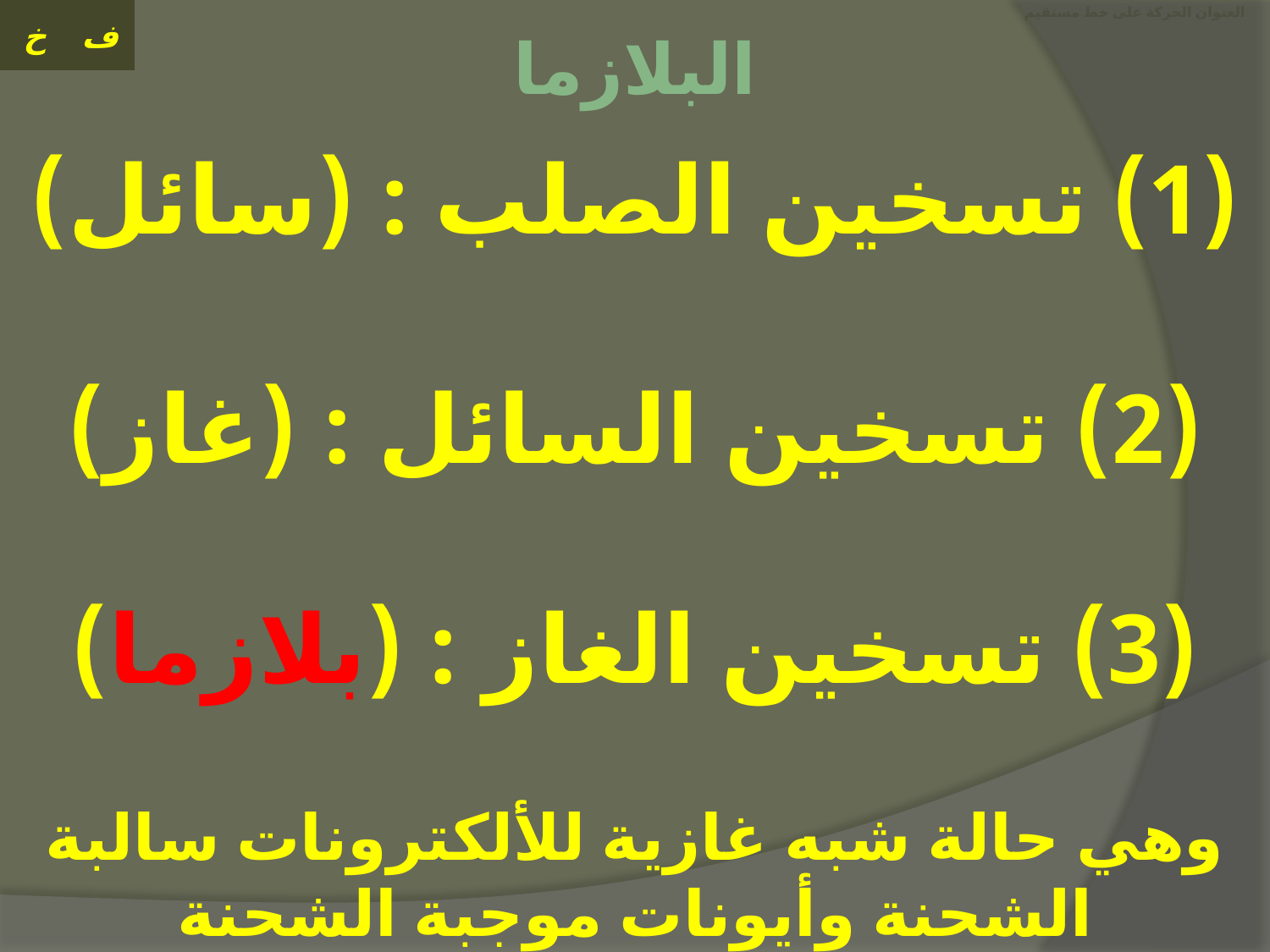

# العنوان الحركة على خط مستقيم
البلازما
(1) تسخين الصلب : (سائل)
(2) تسخين السائل : (غاز)
(3) تسخين الغاز : (بلازما)
وهي حالة شبه غازية للألكترونات سالبة الشحنة وأيونات موجبة الشحنة